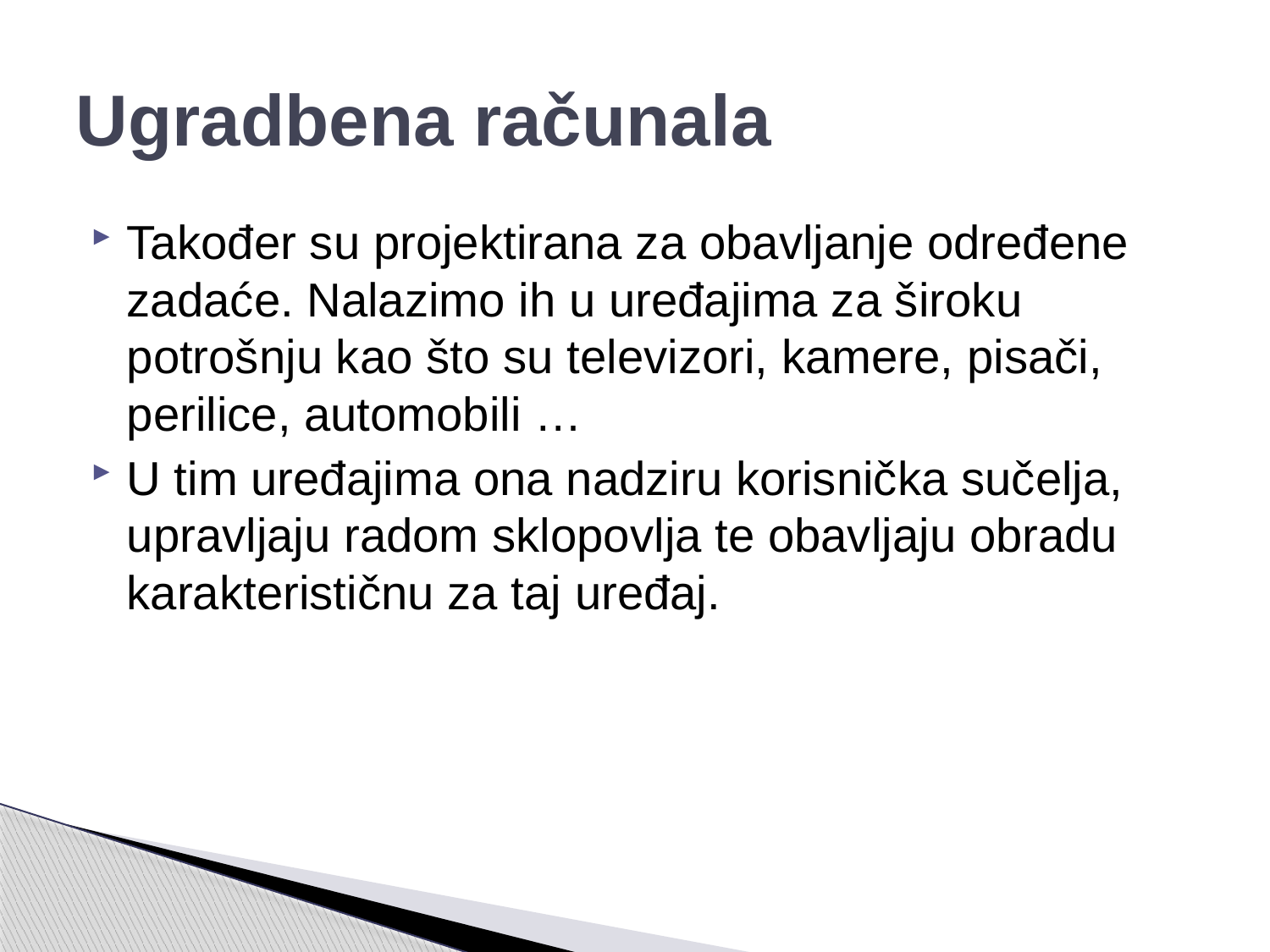

# Ugradbena računala
Također su projektirana za obavljanje određene zadaće. Nalazimo ih u uređajima za široku potrošnju kao što su televizori, kamere, pisači, perilice, automobili …
U tim uređajima ona nadziru korisnička sučelja, upravljaju radom sklopovlja te obavljaju obradu karakterističnu za taj uređaj.